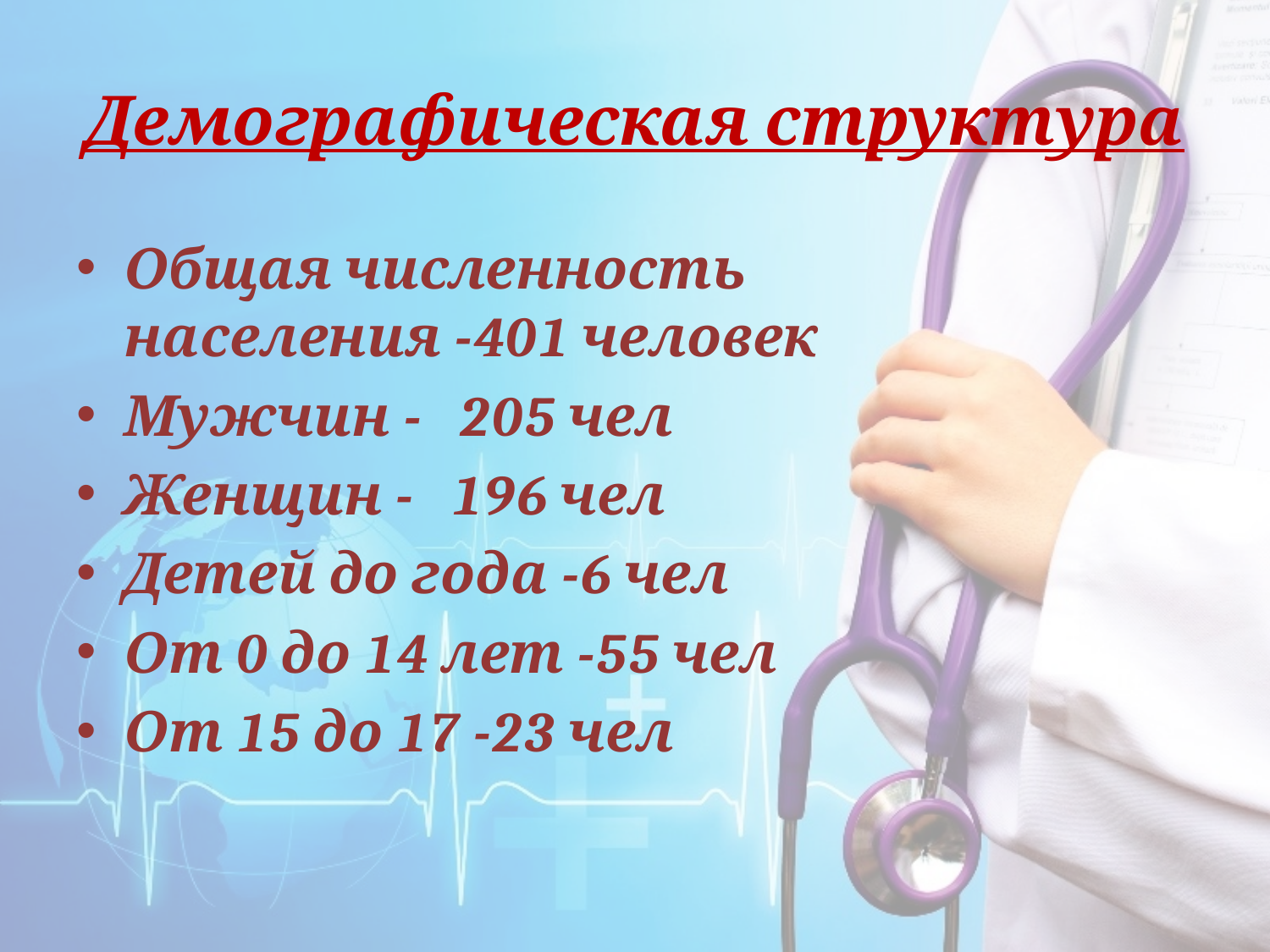

# Демографическая структура
Общая численность населения -401 человек
Мужчин -   205 чел
Женщин -   196 чел
Детей до года -6 чел
От 0 до 14 лет -55 чел
От 15 до 17 -23 чел